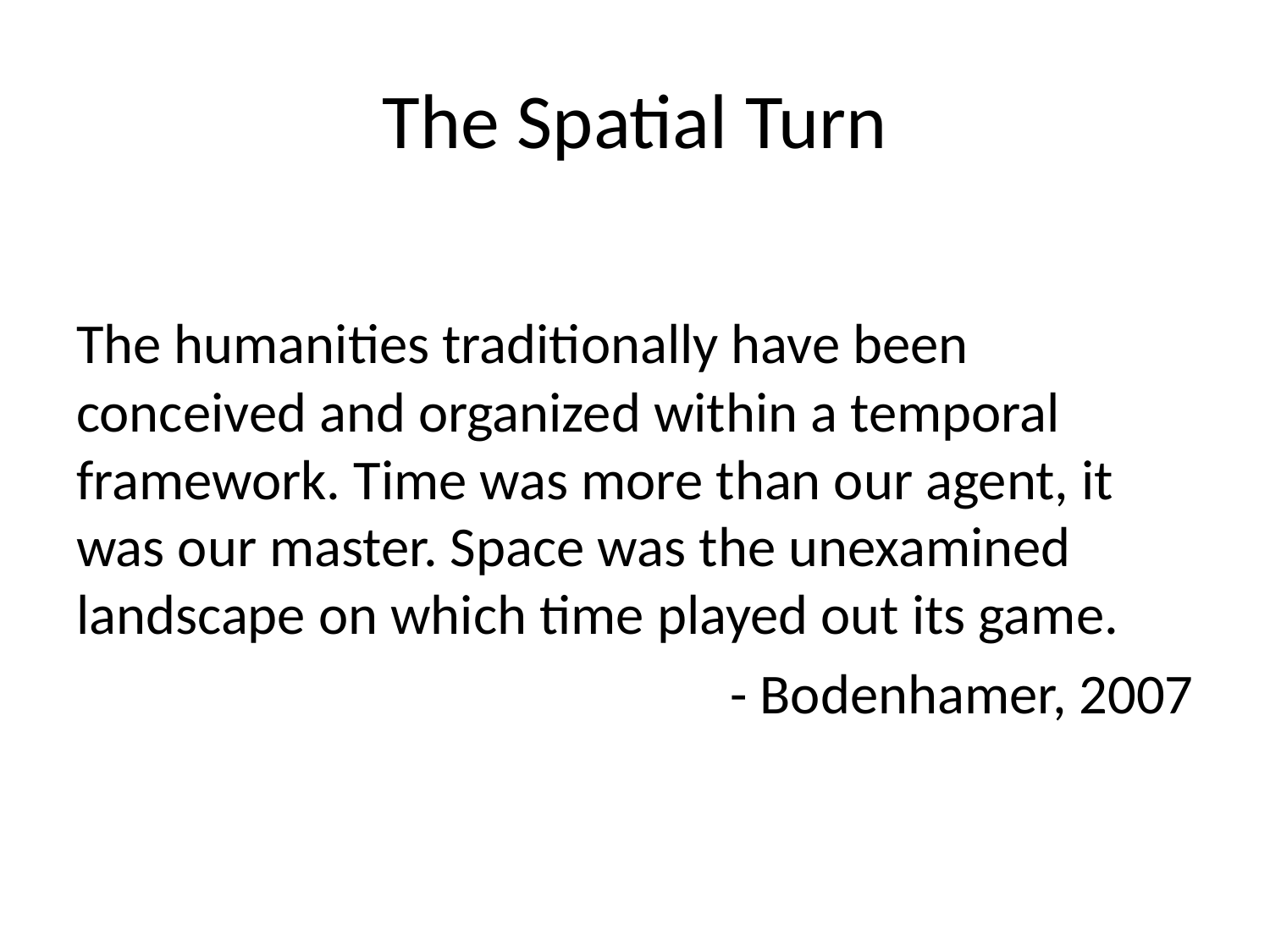

# The Spatial Turn

The humanities traditionally have been conceived and organized within a temporal framework. Time was more than our agent, it was our master. Space was the unexamined landscape on which time played out its game.
- Bodenhamer, 2007